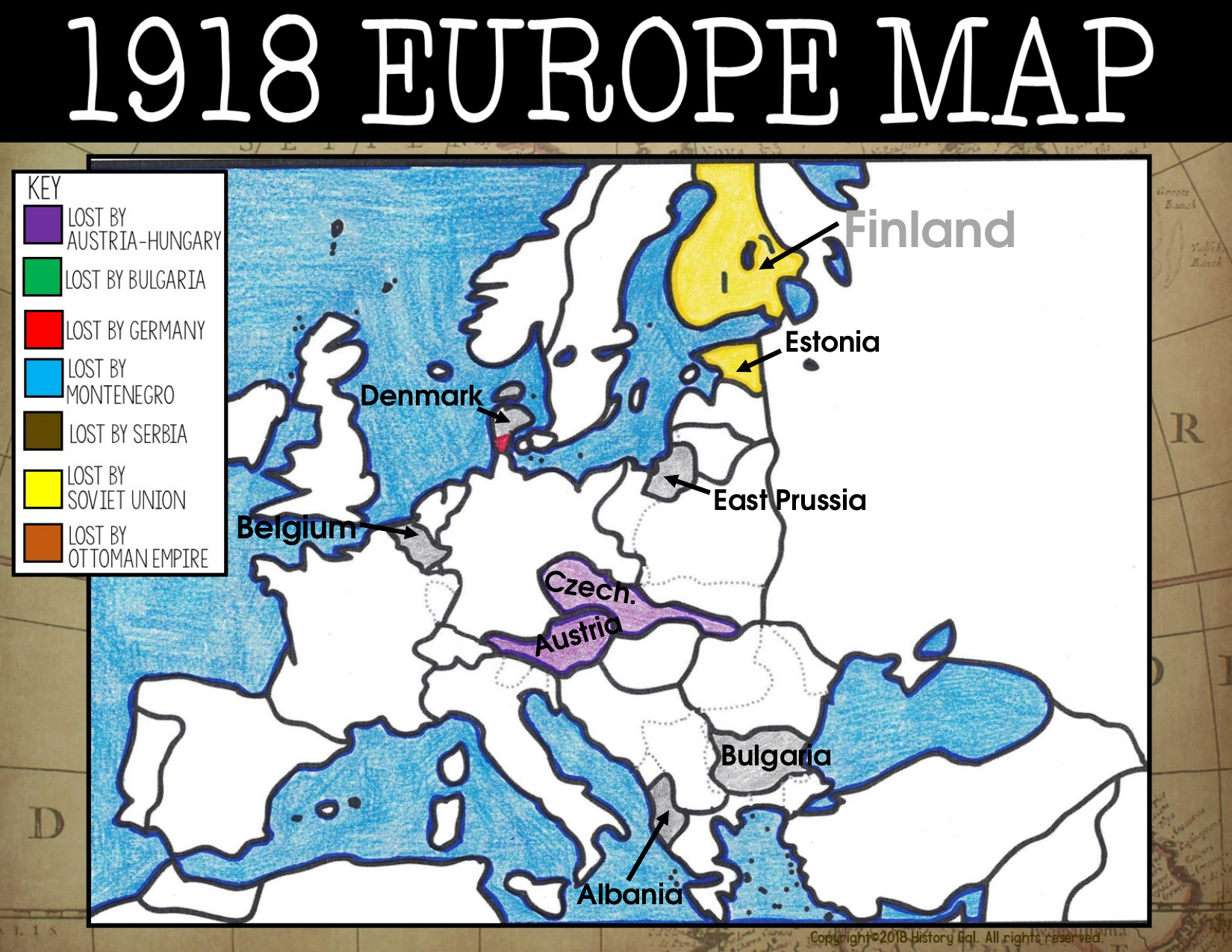

Finland
Estonia
Denmark
East Prussia
Belgium
Czech.
Austria
Bulgaria
Albania